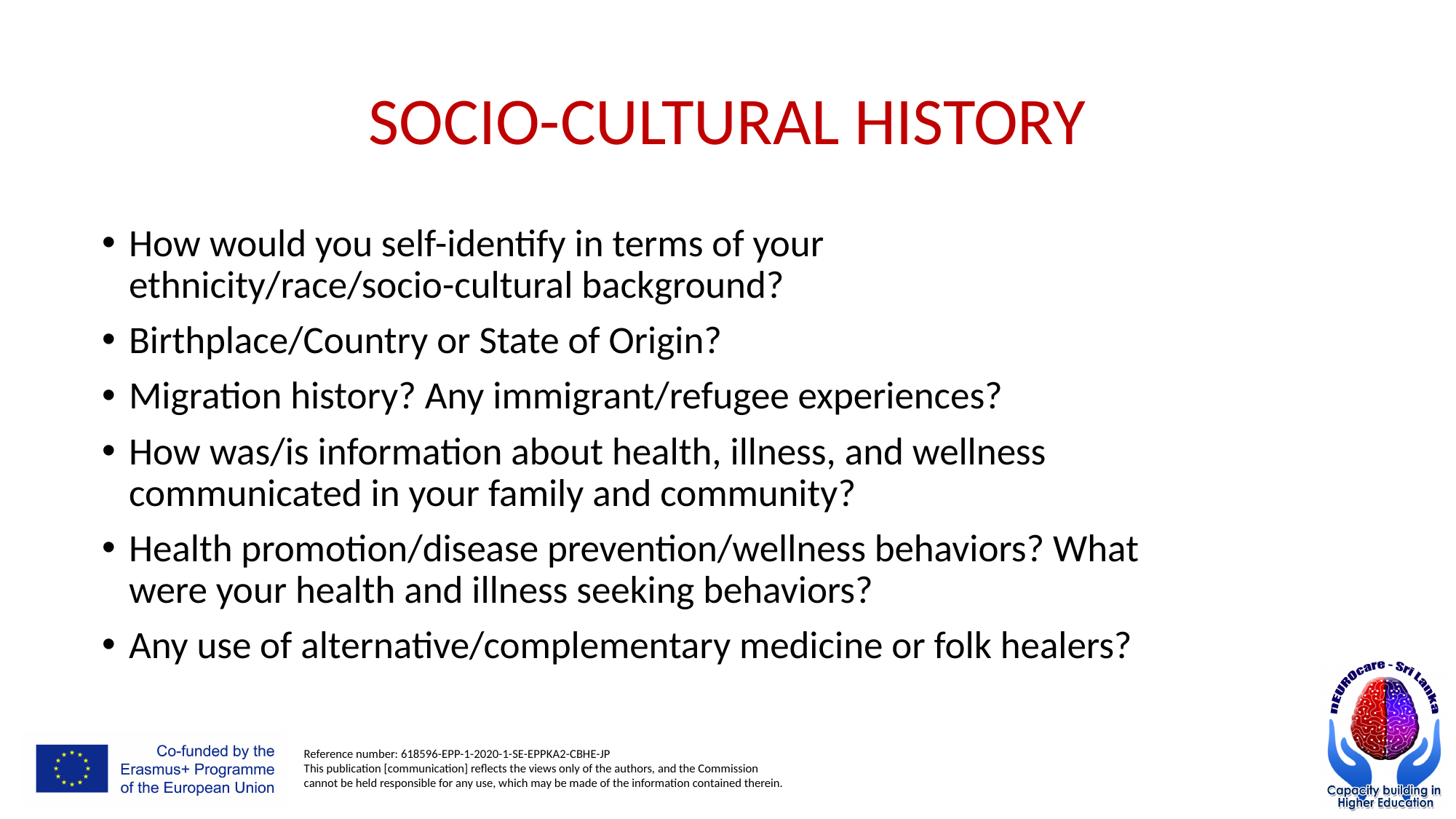

# SOCIO-CULTURAL HISTORY

How would you self-identify in terms of your ethnicity/race/socio-cultural background?
Birthplace/Country or State of Origin?
Migration history? Any immigrant/refugee experiences?
How was/is information about health, illness, and wellness communicated in your family and community?
Health promotion/disease prevention/wellness behaviors? What were your health and illness seeking behaviors?
Any use of alternative/complementary medicine or folk healers?